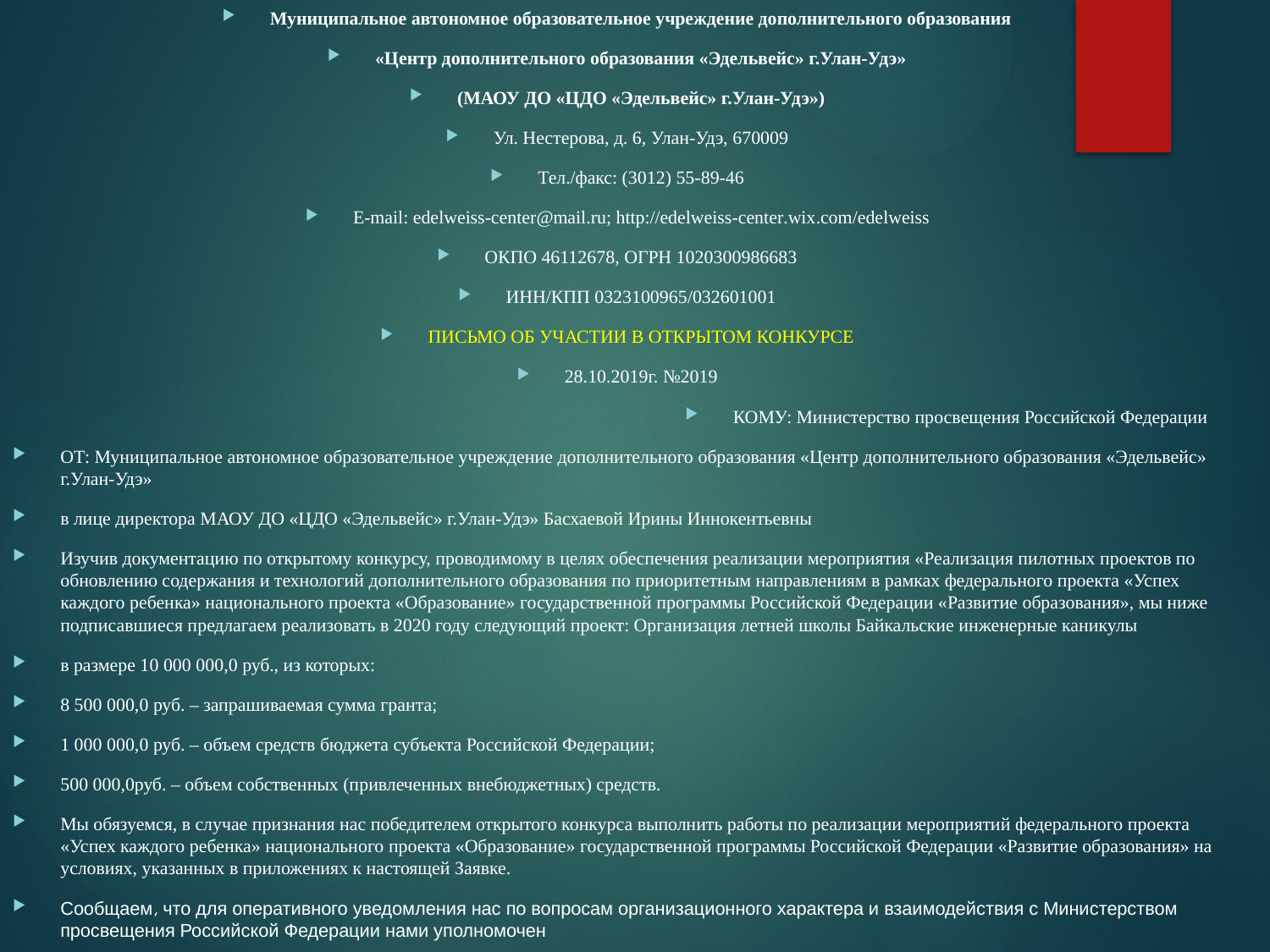

Муниципальное автономное образовательное учреждение дополнительного образования
«Центр дополнительного образования «Эдельвейс» г.Улан-Удэ»
(МАОУ ДО «ЦДО «Эдельвейс» г.Улан-Удэ»)
Ул. Нестерова, д. 6, Улан-Удэ, 670009
Тел./факс: (3012) 55-89-46
E-mail: edelweiss-center@mail.ru; http://edelweiss-center.wix.com/edelweiss
ОКПО 46112678, ОГРН 1020300986683
ИНН/КПП 0323100965/032601001
ПИСЬМО ОБ УЧАСТИИ В ОТКРЫТОМ КОНКУРСЕ
28.10.2019г. №2019
КОМУ: Министерство просвещения Российской Федерации
ОТ: Муниципальное автономное образовательное учреждение дополнительного образования «Центр дополнительного образования «Эдельвейс» г.Улан-Удэ»
в лице директора МАОУ ДО «ЦДО «Эдельвейс» г.Улан-Удэ» Басхаевой Ирины Иннокентьевны
Изучив документацию по открытому конкурсу, проводимому в целях обеспечения реализации мероприятия «Реализация пилотных проектов по обновлению содержания и технологий дополнительного образования по приоритетным направлениям в рамках федерального проекта «Успех каждого ребенка» национального проекта «Образование» государственной программы Российской Федерации «Развитие образования», мы ниже подписавшиеся предлагаем реализовать в 2020 году следующий проект: Организация летней школы Байкальские инженерные каникулы
в размере 10 000 000,0 руб., из которых:
8 500 000,0 руб. – запрашиваемая сумма гранта;
1 000 000,0 руб. – объем средств бюджета субъекта Российской Федерации;
500 000,0руб. – объем собственных (привлеченных внебюджетных) средств.
Мы обязуемся, в случае признания нас победителем открытого конкурса выполнить работы по реализации мероприятий федерального проекта «Успех каждого ребенка» национального проекта «Образование» государственной программы Российской Федерации «Развитие образования» на условиях, указанных в приложениях к настоящей Заявке.
Сообщаем, что для оперативного уведомления нас по вопросам организационного характера и взаимодействия с Министерством просвещения Российской Федерации нами уполномочен
БайковаАрюнаМунко-Жаргаловна, начальник отдела воспитания и дополнительного образования МОиН РБ, 8(3021)21-68-47
	Наш юридический адрес: 670050, Республика Бурятия г. Улан-Удэ, ул. Туполева, д.1, телефон 8(3012)55-89-46, факс отсутствует, е-mail  edelweiss-center@mail.ru
	Реквизиты документов, подтверждающих полномочия на подписание документов, входящих в состав заявки на участие в открытом конкурсе, от имени и/или по поручению Участника.
Датировано28октября2019г.

_________________                        Директор И.И. Басхаева